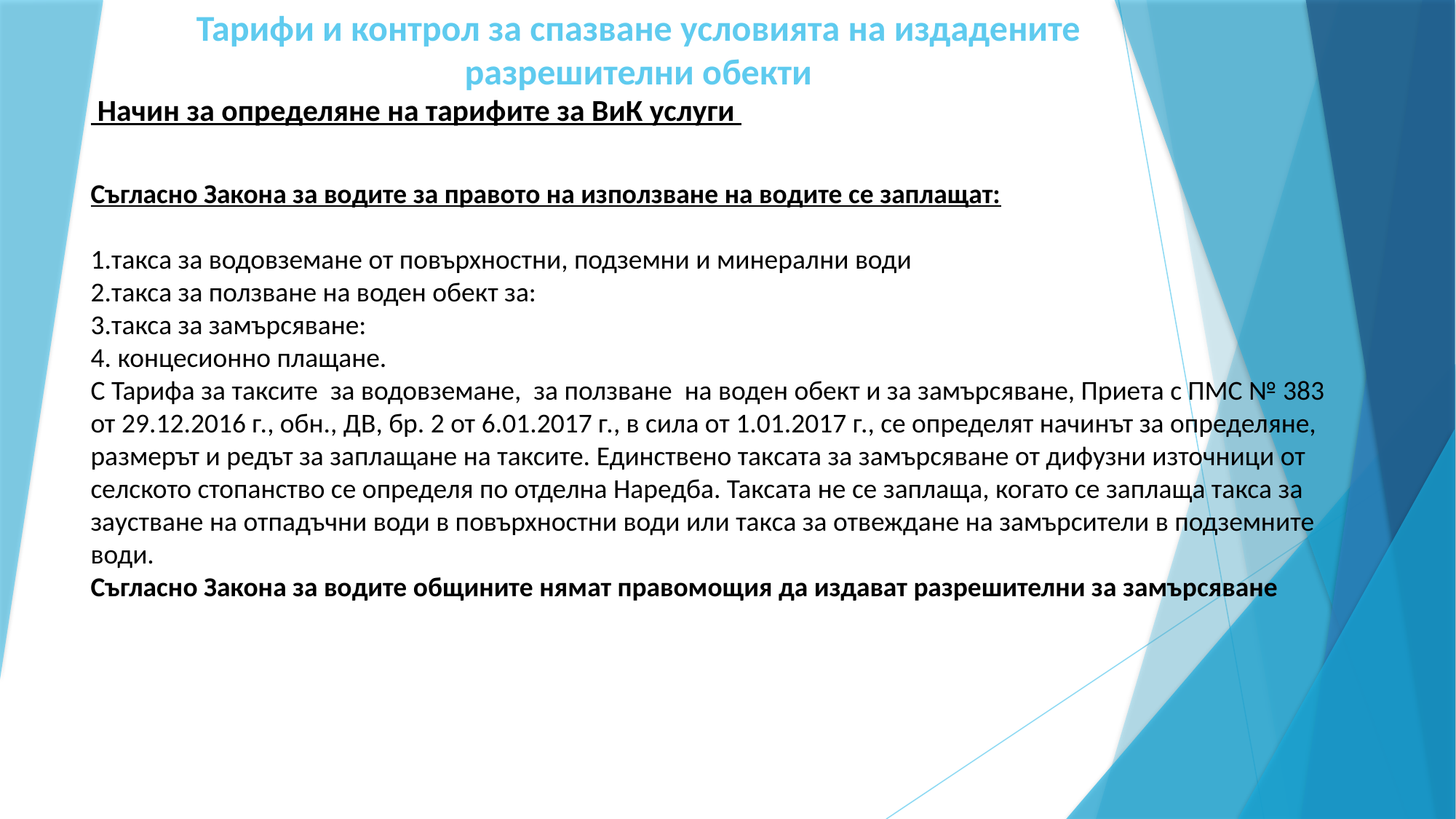

# Тарифи и контрол за спазване условията на издадените разрешителни обекти
 Начин за определяне на тарифите за ВиК услуги
Съгласно Закона за водите за правото на използване на водите се заплащат:

1.такса за водовземане от повърхностни, подземни и минерални води
2.такса за ползване на воден обект за:
3.такса за замърсяване:
4. концесионно плащане.
С Тарифа за таксите  за водовземане,  за ползване  на воден обект и за замърсяване, Приета с ПМС № 383 от 29.12.2016 г., обн., ДВ, бр. 2 от 6.01.2017 г., в сила от 1.01.2017 г., се определят начинът за определяне, размерът и редът за заплащане на таксите. Единствено таксата за замърсяване от дифузни източници от селското стопанство се определя по отделна Наредба. Таксата не се заплаща, когато се заплаща такса за заустване на отпадъчни води в повърхностни води или такса за отвеждане на замърсители в подземните води.
Съгласно Закона за водите общините нямат правомощия да издават разрешителни за замърсяване